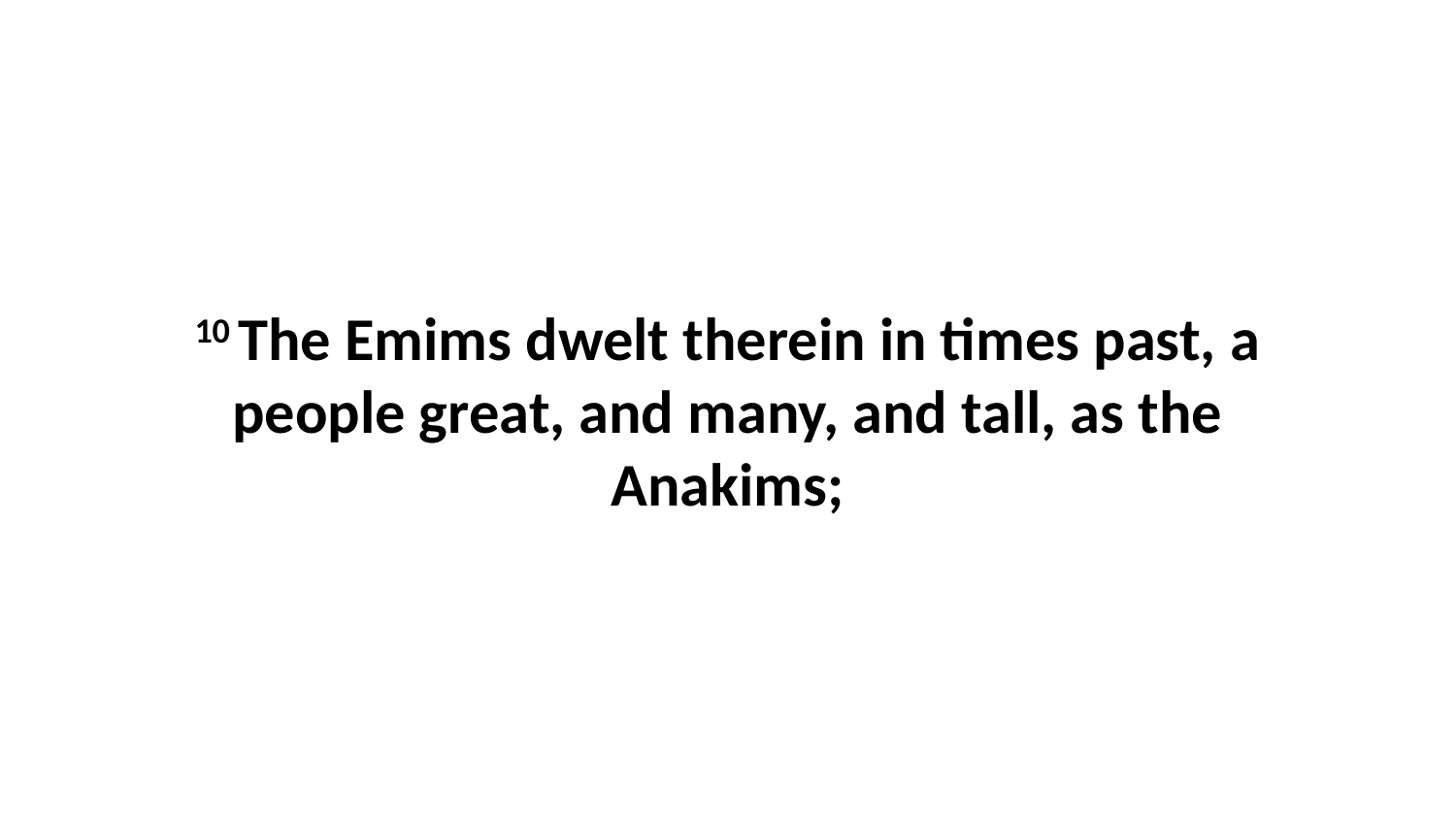

10 The Emims dwelt therein in times past, a people great, and many, and tall, as the Anakims;